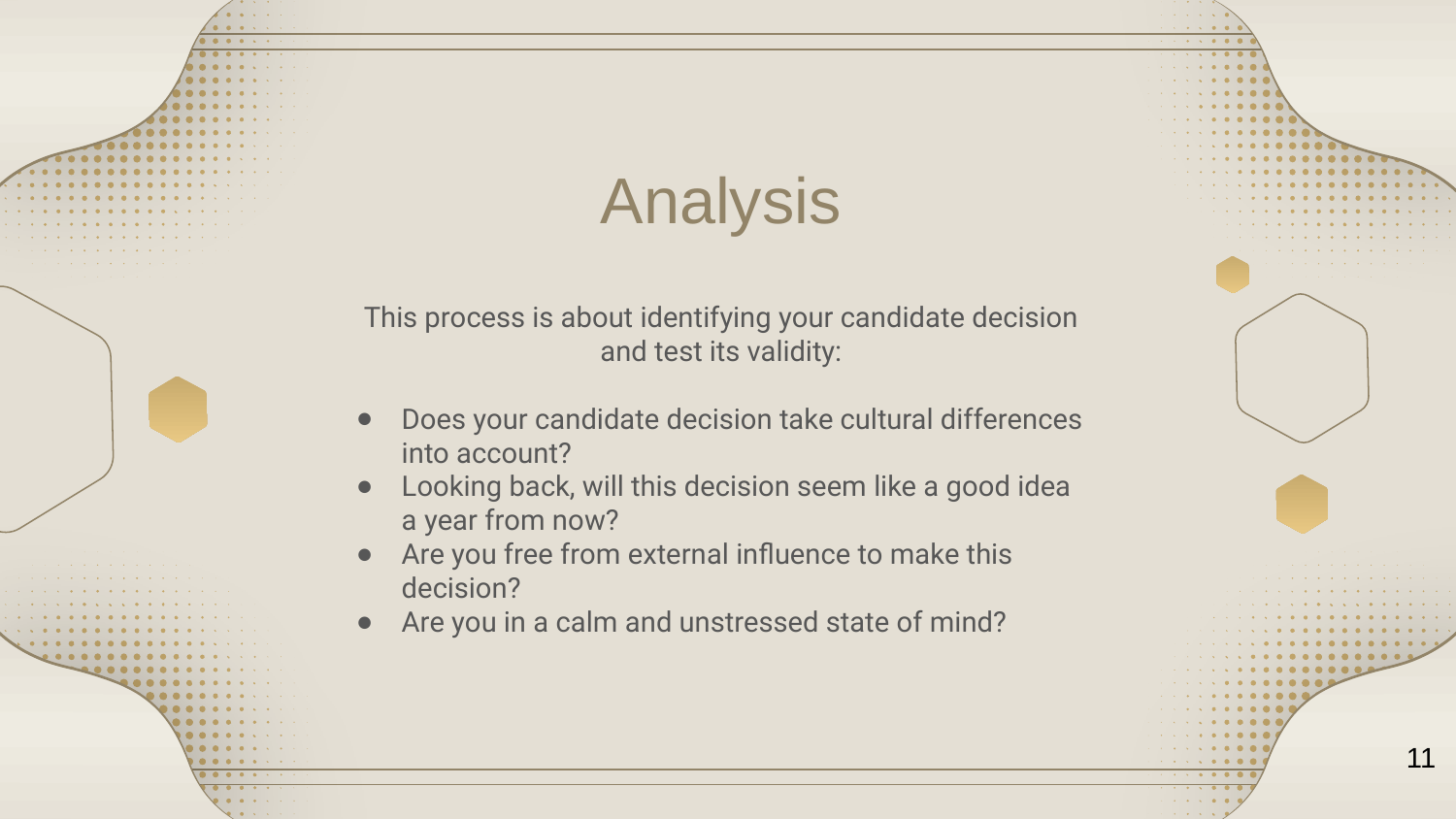

# Analysis

This process is about identifying your candidate decision and test its validity:

Does your candidate decision take cultural differences into account?
Looking back, will this decision seem like a good idea a year from now?
Are you free from external influence to make this decision?
Are you in a calm and unstressed state of mind?

11